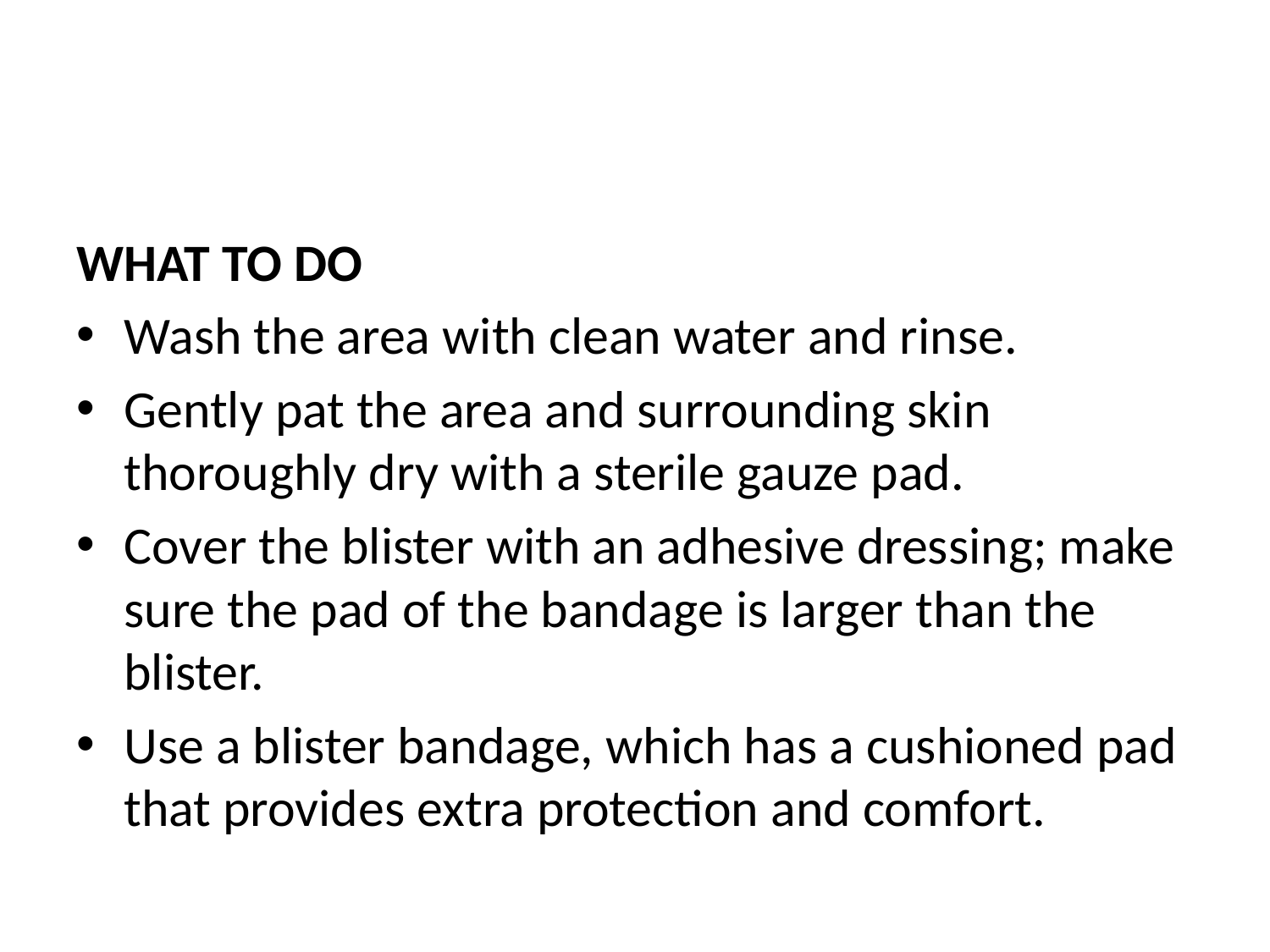

#
WHAT TO DO
Wash the area with clean water and rinse.
Gently pat the area and surrounding skin thoroughly dry with a sterile gauze pad.
Cover the blister with an adhesive dressing; make sure the pad of the bandage is larger than the blister.
Use a blister bandage, which has a cushioned pad that provides extra protection and comfort.